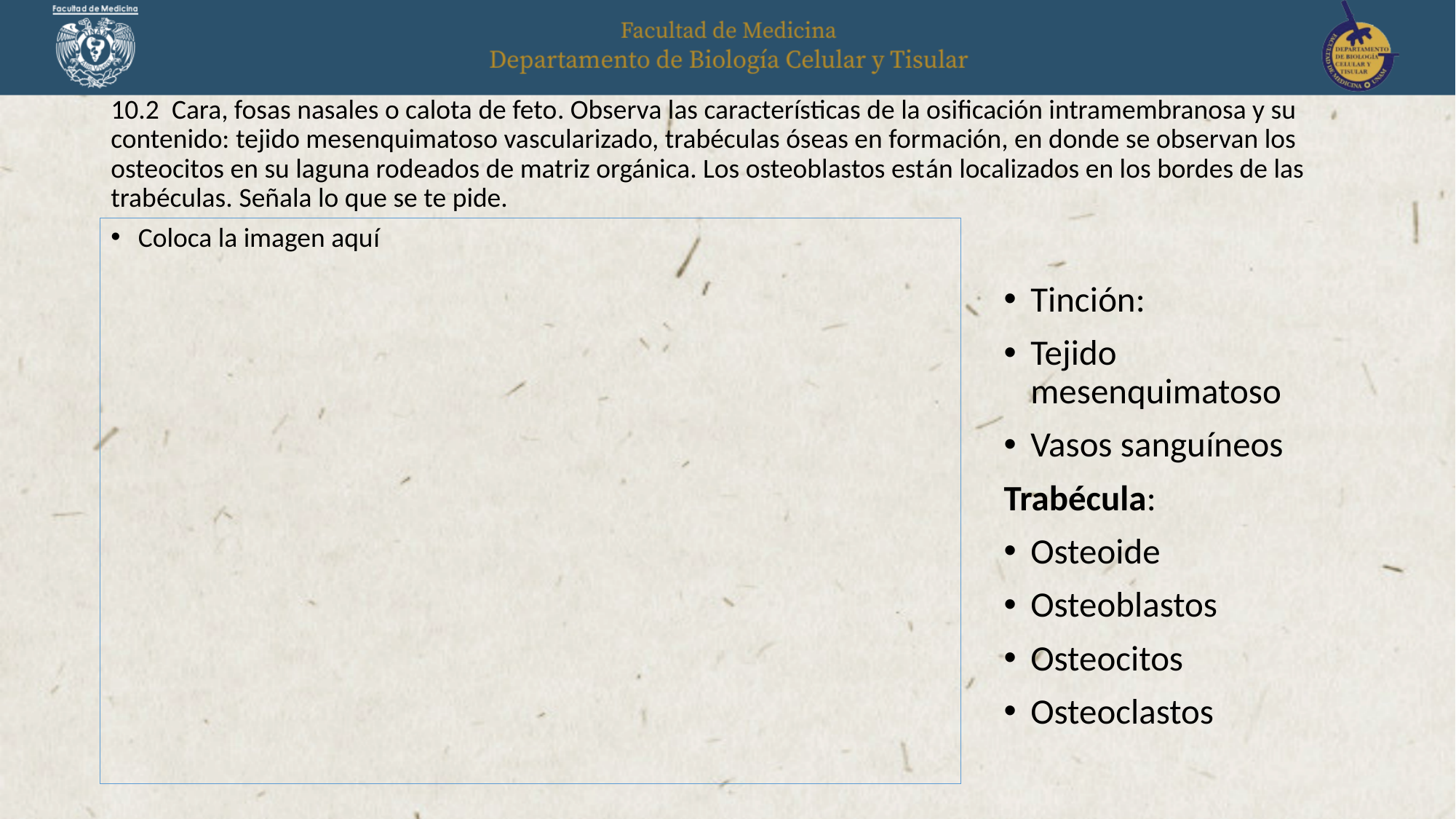

# 10.2  Cara, fosas nasales o calota de feto. Observa las características de la osificación intramembranosa y su contenido: tejido mesenquimatoso vascularizado, trabéculas óseas en formación, en donde se observan los osteocitos en su laguna rodeados de matriz orgánica. Los osteoblastos están localizados en los bordes de las trabéculas. Señala lo que se te pide.
Coloca la imagen aquí

Tinción:
Tejido mesenquimatoso
Vasos sanguíneos
Trabécula:
Osteoide
Osteoblastos
Osteocitos
Osteoclastos